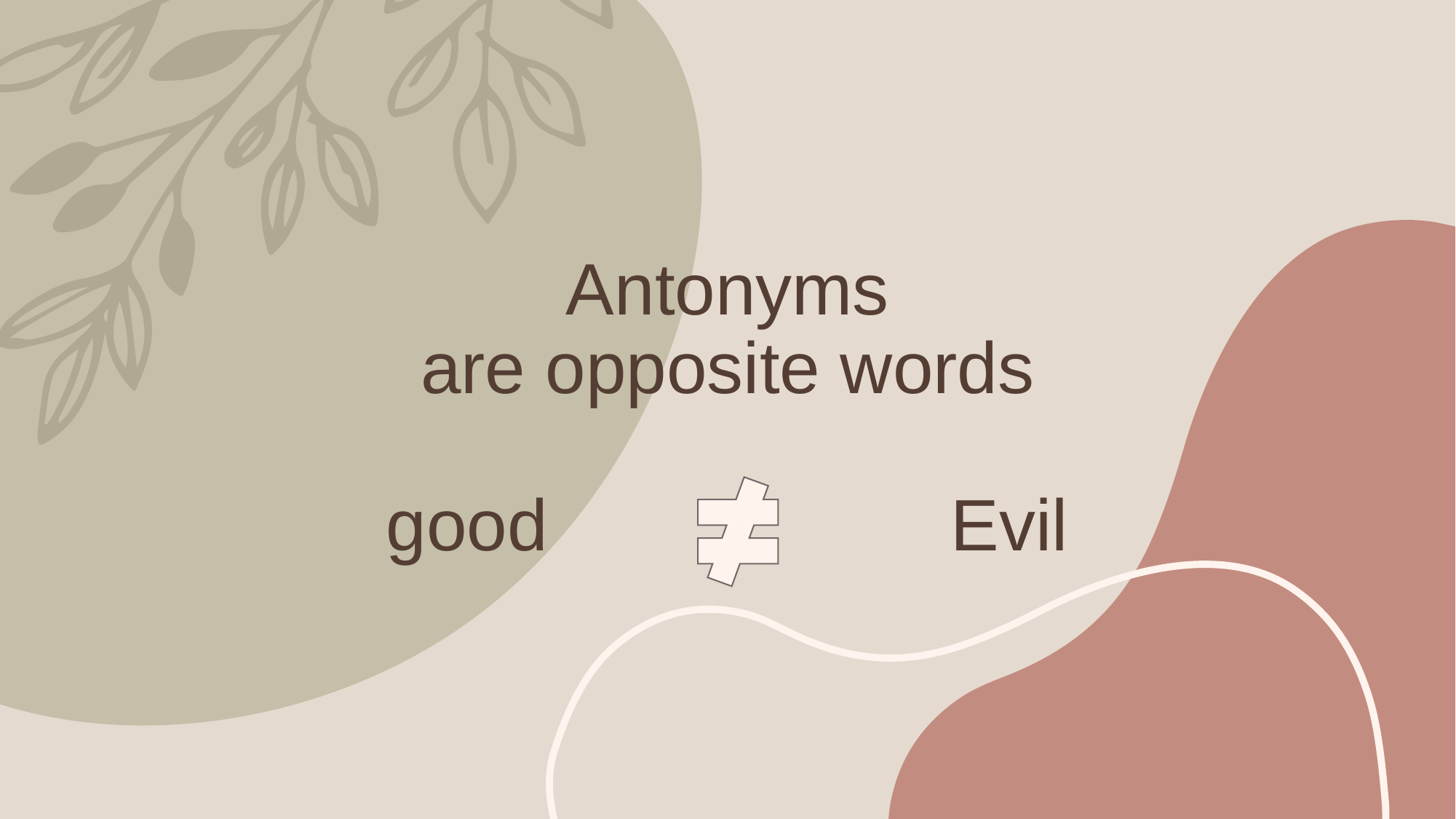

# Antonyms are opposite words good                    Evil